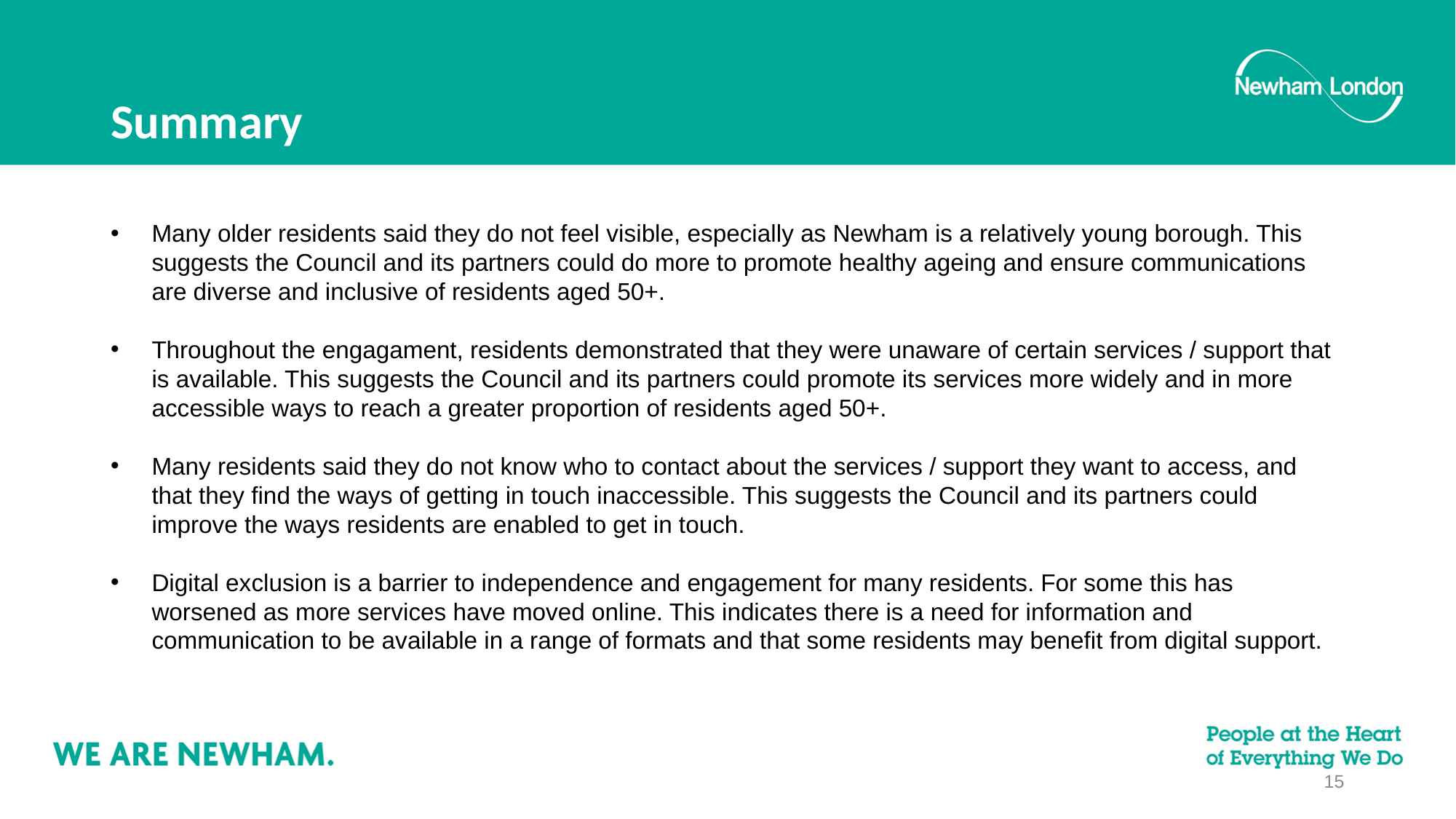

# Summary
Many older residents said they do not feel visible, especially as Newham is a relatively young borough. This suggests the Council and its partners could do more to promote healthy ageing and ensure communications are diverse and inclusive of residents aged 50+.

Throughout the engagament, residents demonstrated that they were unaware of certain services / support that is available. This suggests the Council and its partners could promote its services more widely and in more accessible ways to reach a greater proportion of residents aged 50+.

Many residents said they do not know who to contact about the services / support they want to access, and that they find the ways of getting in touch inaccessible. This suggests the Council and its partners could improve the ways residents are enabled to get in touch.

Digital exclusion is a barrier to independence and engagement for many residents. For some this has worsened as more services have moved online. This indicates there is a need for information and communication to be available in a range of formats and that some residents may benefit from digital support.
15